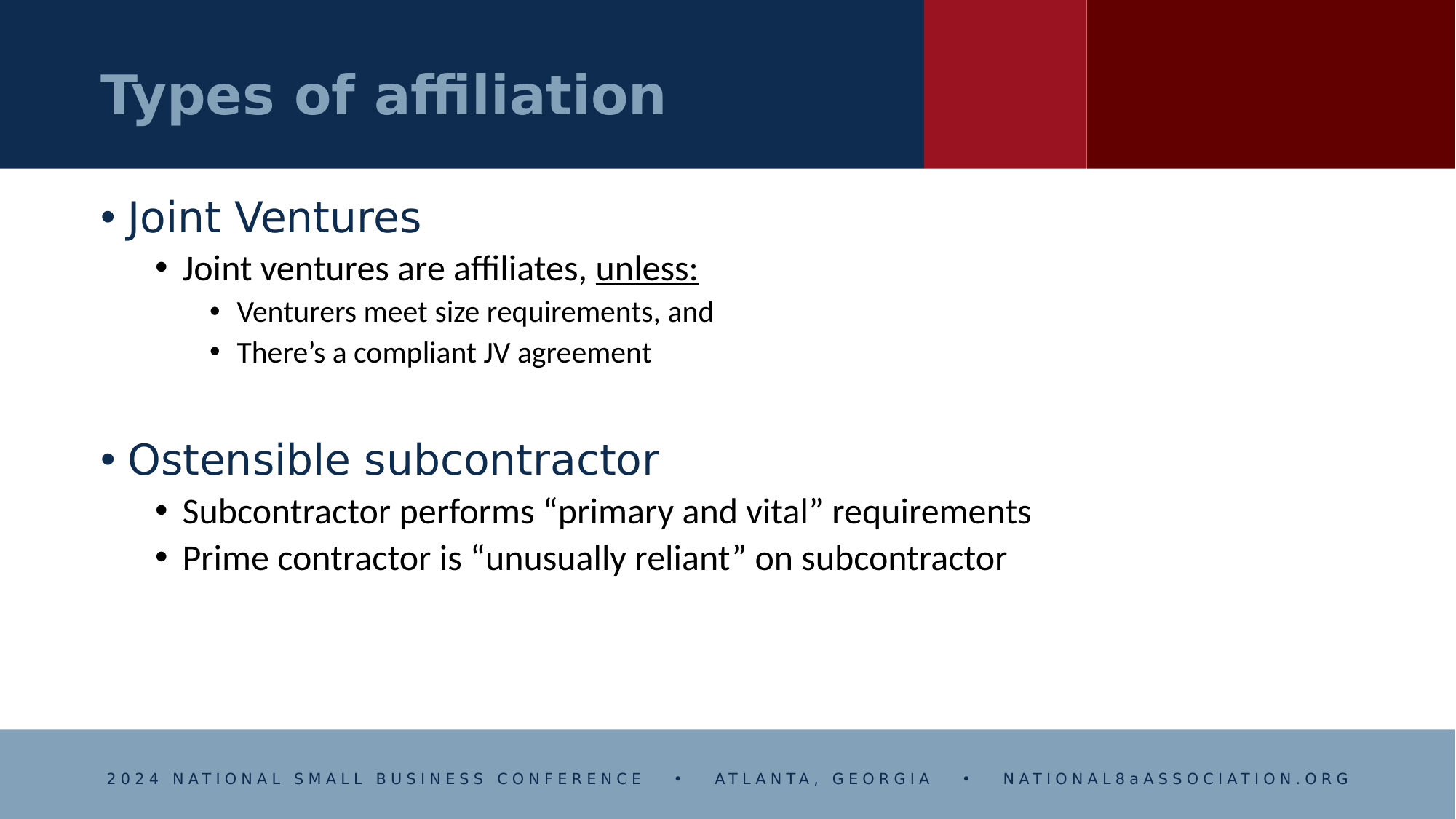

# Types of affiliation
Joint Ventures
Joint ventures are affiliates, unless:
Venturers meet size requirements, and
There’s a compliant JV agreement

Ostensible subcontractor
Subcontractor performs “primary and vital” requirements
Prime contractor is “unusually reliant” on subcontractor